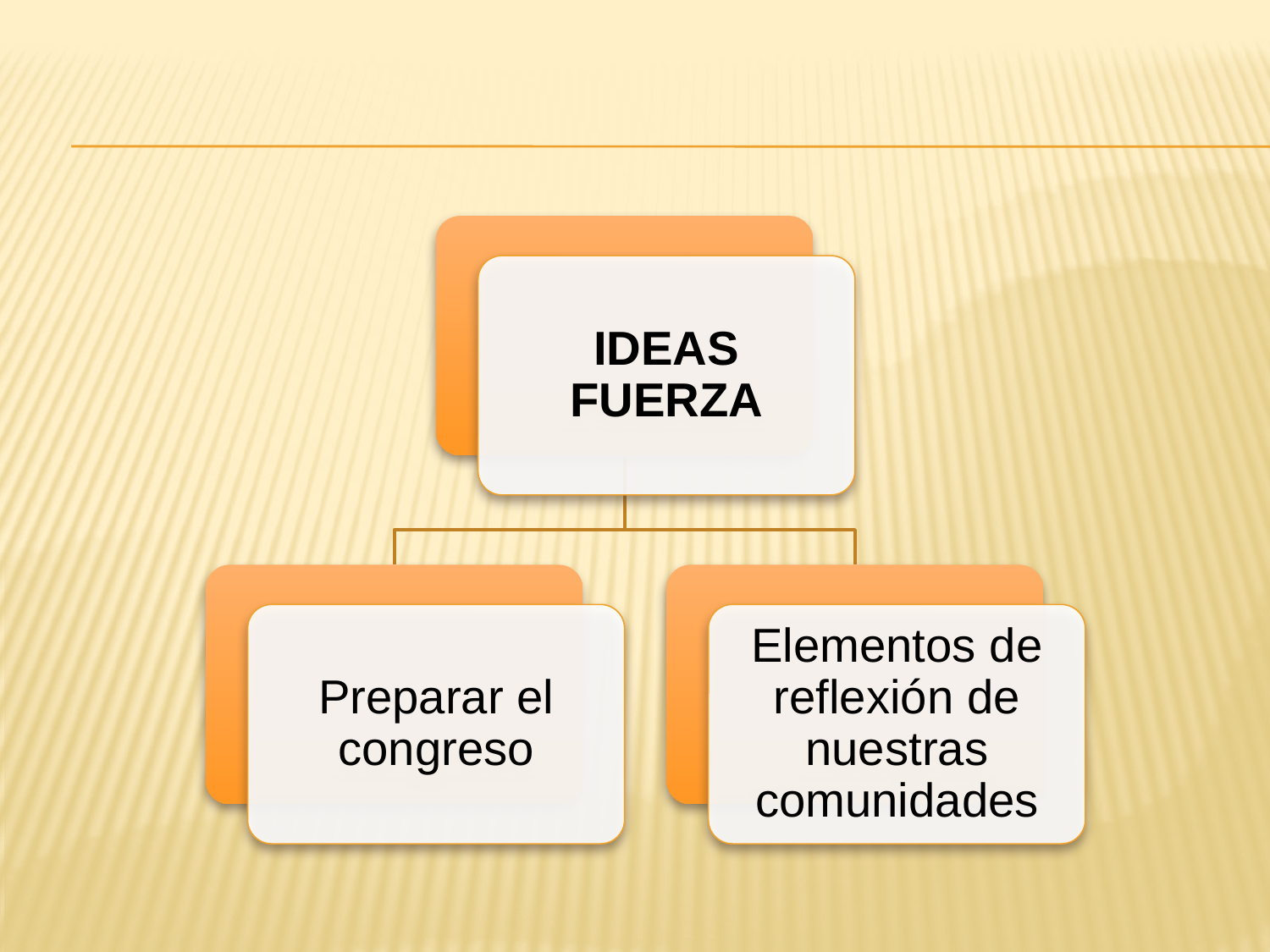

IDEAS FUERZA
Preparar el congreso
Elementos de reflexión de nuestras comunidades